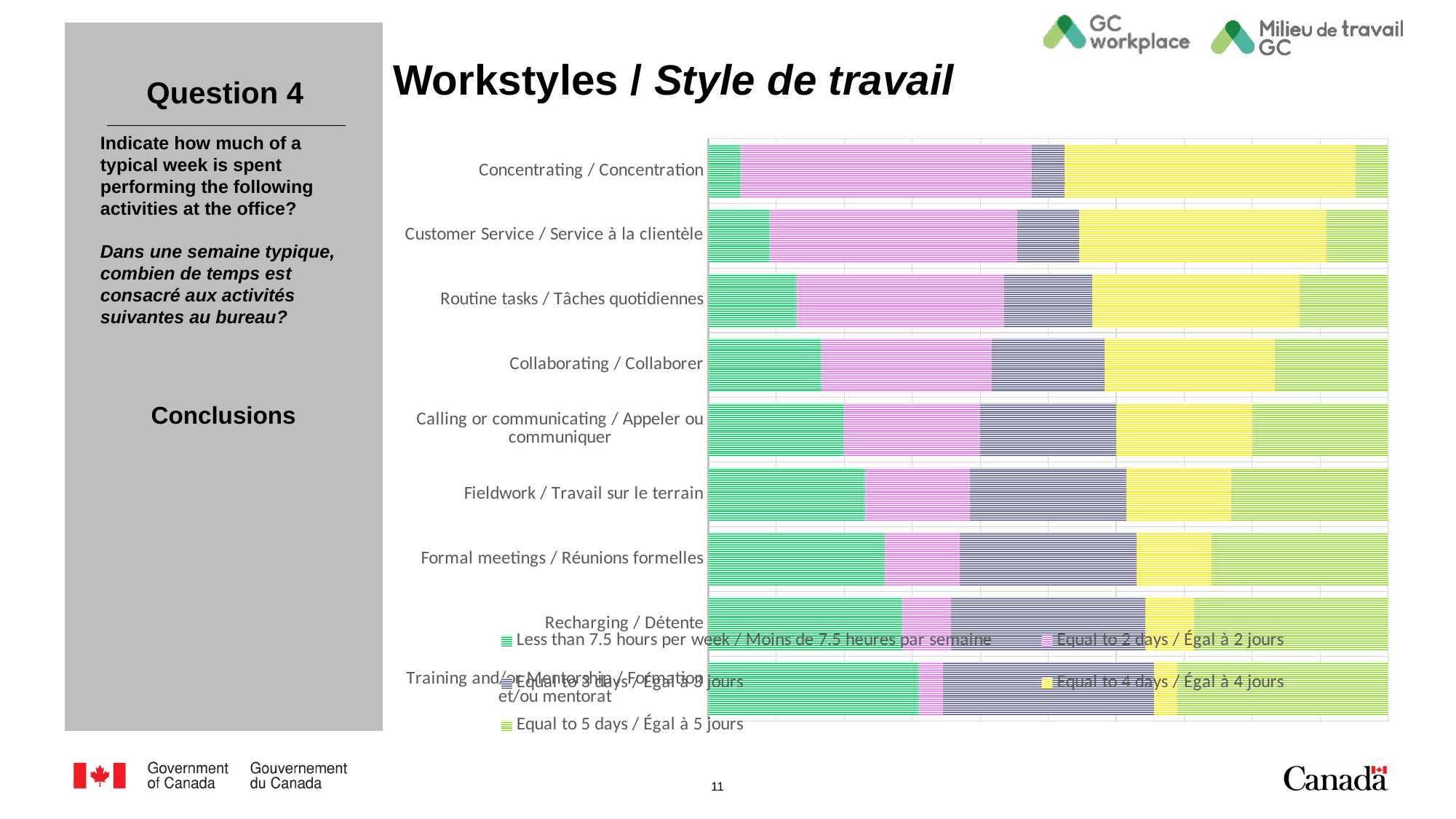

# Workstyles / Style de travail
Question 4
Indicate how much of a typical week is spent performing the following activities at the office?

Dans une semaine typique, combien de temps est consacré aux activités suivantes au bureau?

### Chart

| Category | Less than 7.5 hours per week / Moins de 7.5 heures par semaine | Equal to 2 days / Égal à 2 jours | Equal to 3 days / Égal à 3 jours | Equal to 4 days / Égal à 4 jours | Equal to 5 days / Égal à 5 jours |
|---|---|---|---|---|---|
| Concentrating / Concentration | 1.0 | 9.0 | 1.0 | 9.0 | 1.0 |
| Customer Service / Service à la clientèle | 2.0 | 8.0 | 2.0 | 8.0 | 2.0 |
| Routine tasks / Tâches quotidiennes | 3.0 | 7.0 | 3.0 | 7.0 | 3.0 |
| Collaborating / Collaborer | 4.0 | 6.0 | 4.0 | 6.0 | 4.0 |
| Calling or communicating / Appeler ou communiquer | 5.0 | 5.0 | 5.0 | 5.0 | 5.0 |
| Fieldwork / Travail sur le terrain | 6.0 | 4.0 | 6.0 | 4.0 | 6.0 |
| Formal meetings / Réunions formelles | 7.0 | 3.0 | 7.0 | 3.0 | 7.0 |
| Recharging / Détente | 8.0 | 2.0 | 8.0 | 2.0 | 8.0 |
| Training and/or Mentorship / Formation et/ou mentorat | 9.0 | 1.0 | 9.0 | 1.0 | 9.0 |
Conclusions